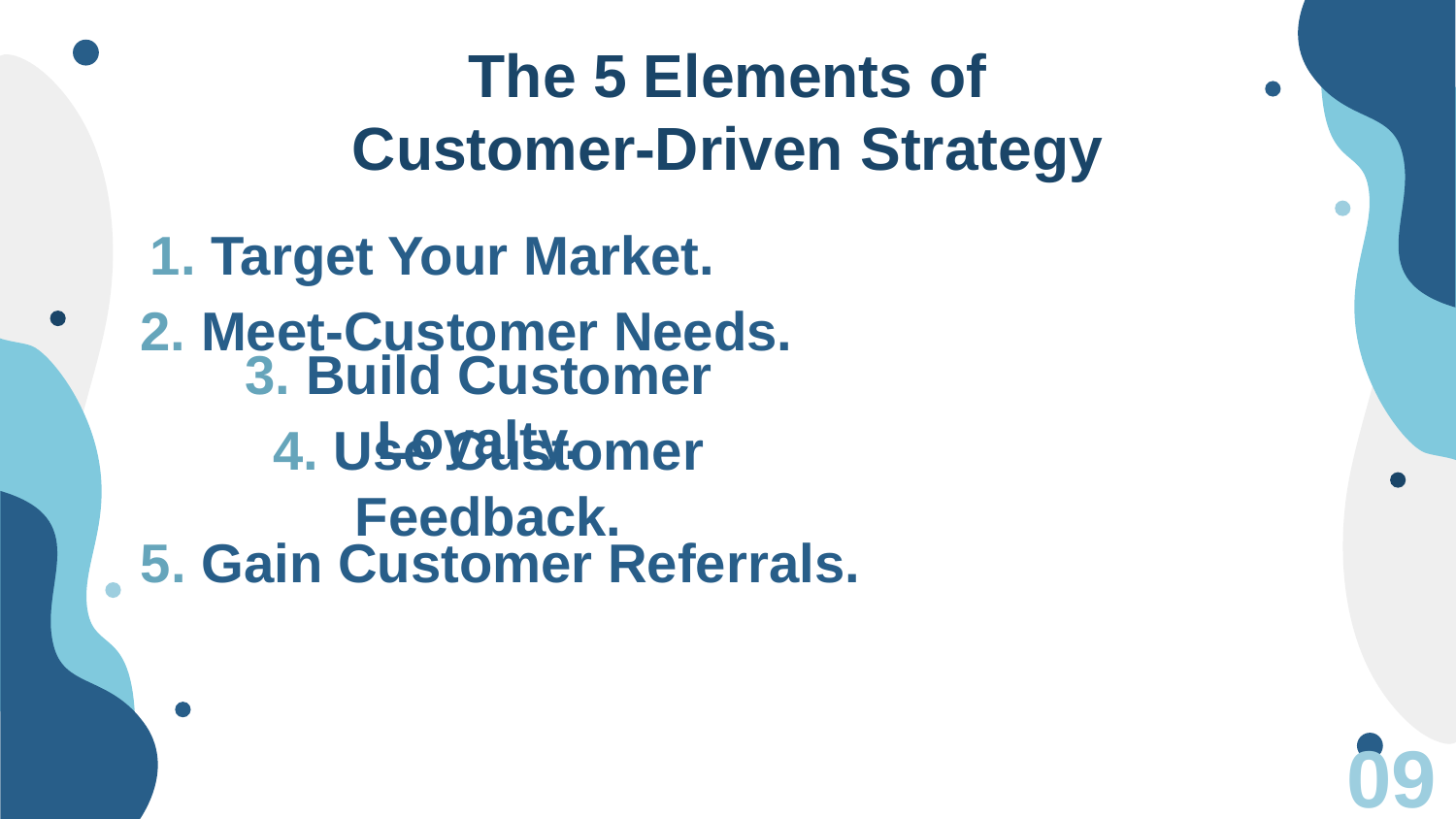

# The 5 Elements of Customer-Driven Strategy
1. Target Your Market.
2. Meet-Customer Needs.
3. Build Customer Loyalty.
4. Use Customer Feedback.
5. Gain Customer Referrals.

09